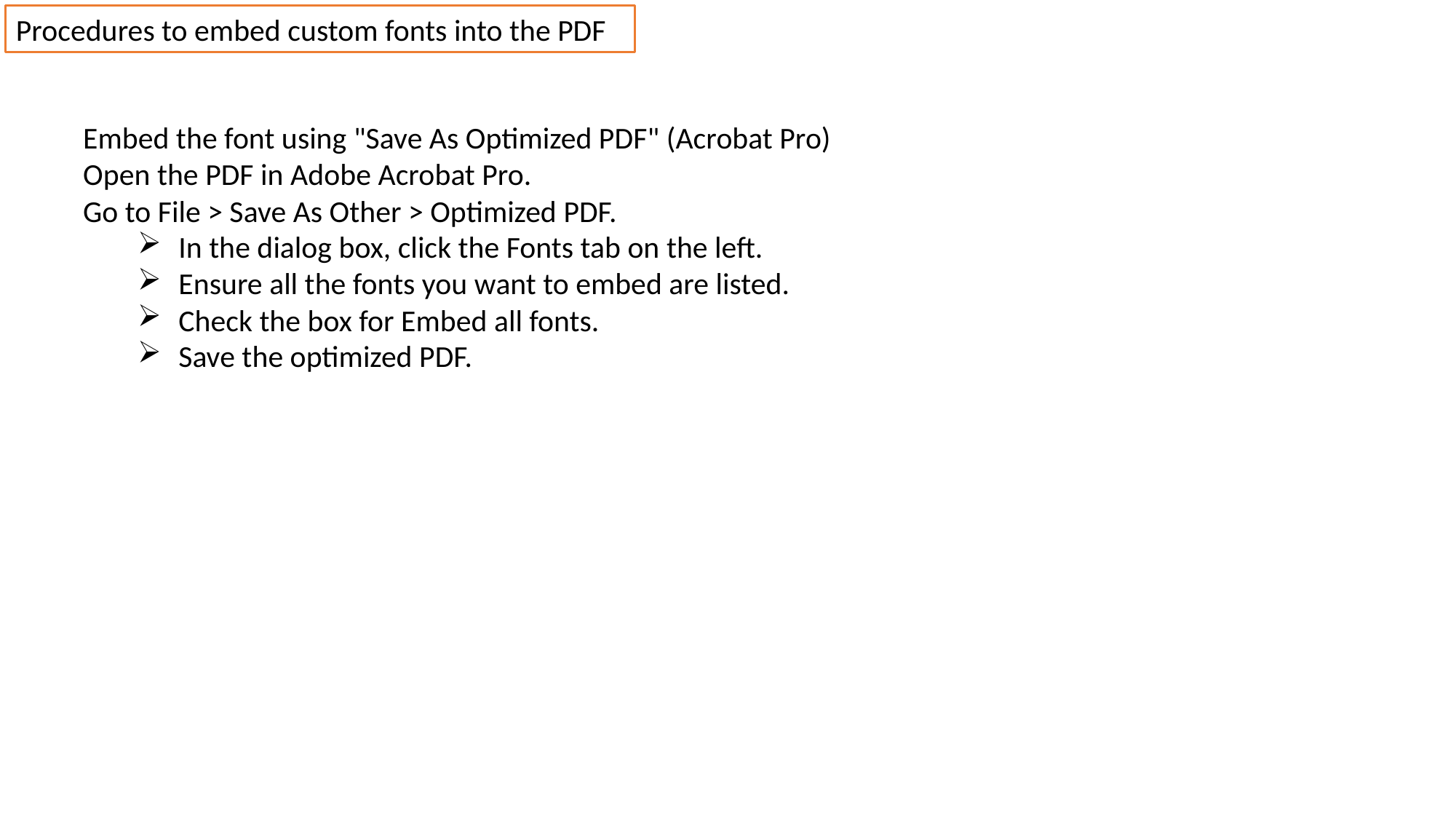

Procedures to embed custom fonts into the PDF
Embed the font using "Save As Optimized PDF" (Acrobat Pro)
Open the PDF in Adobe Acrobat Pro.
Go to File > Save As Other > Optimized PDF.
In the dialog box, click the Fonts tab on the left.
Ensure all the fonts you want to embed are listed.
Check the box for Embed all fonts.
Save the optimized PDF.